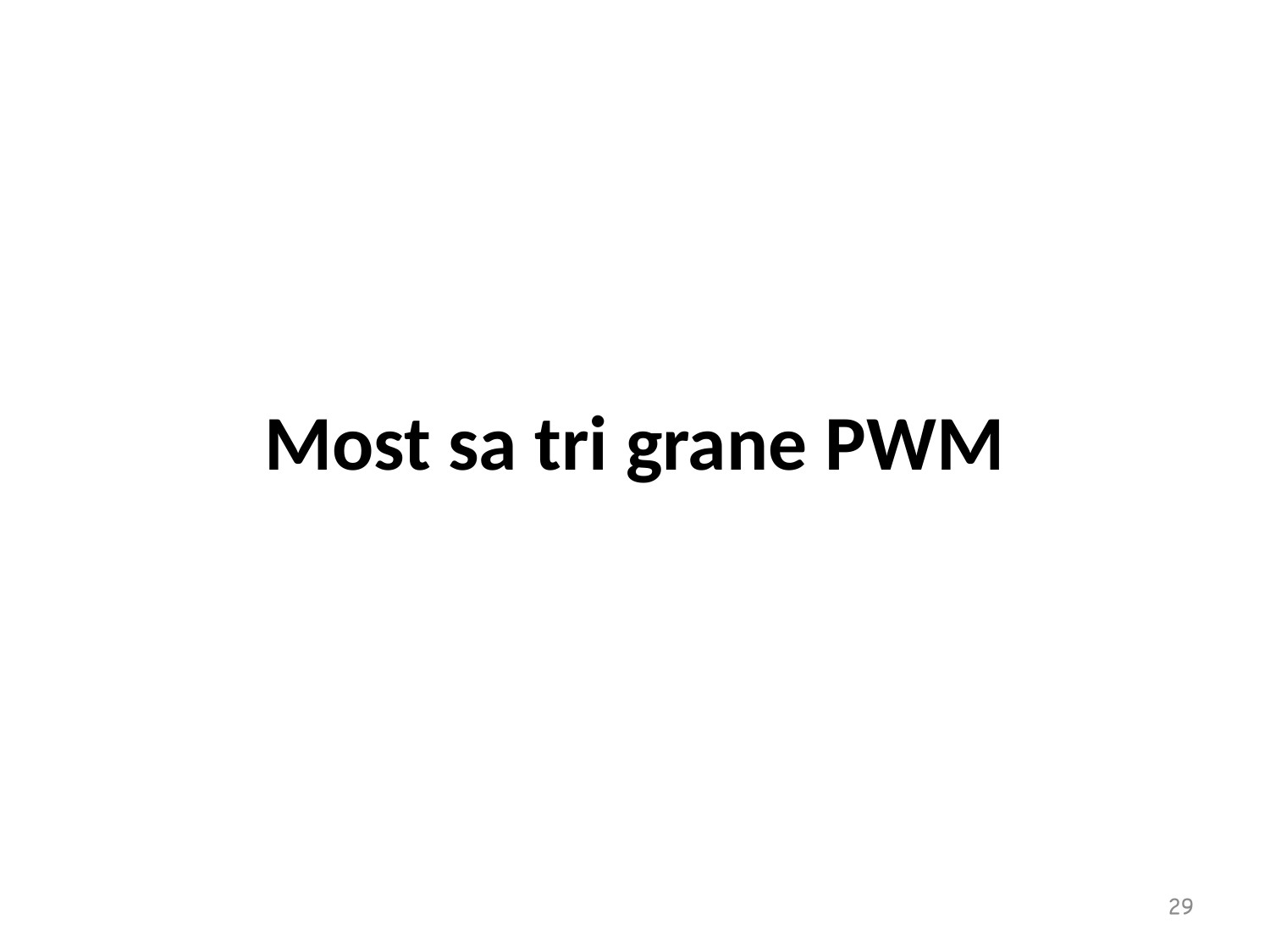

# Most sa tri grane PWM
29